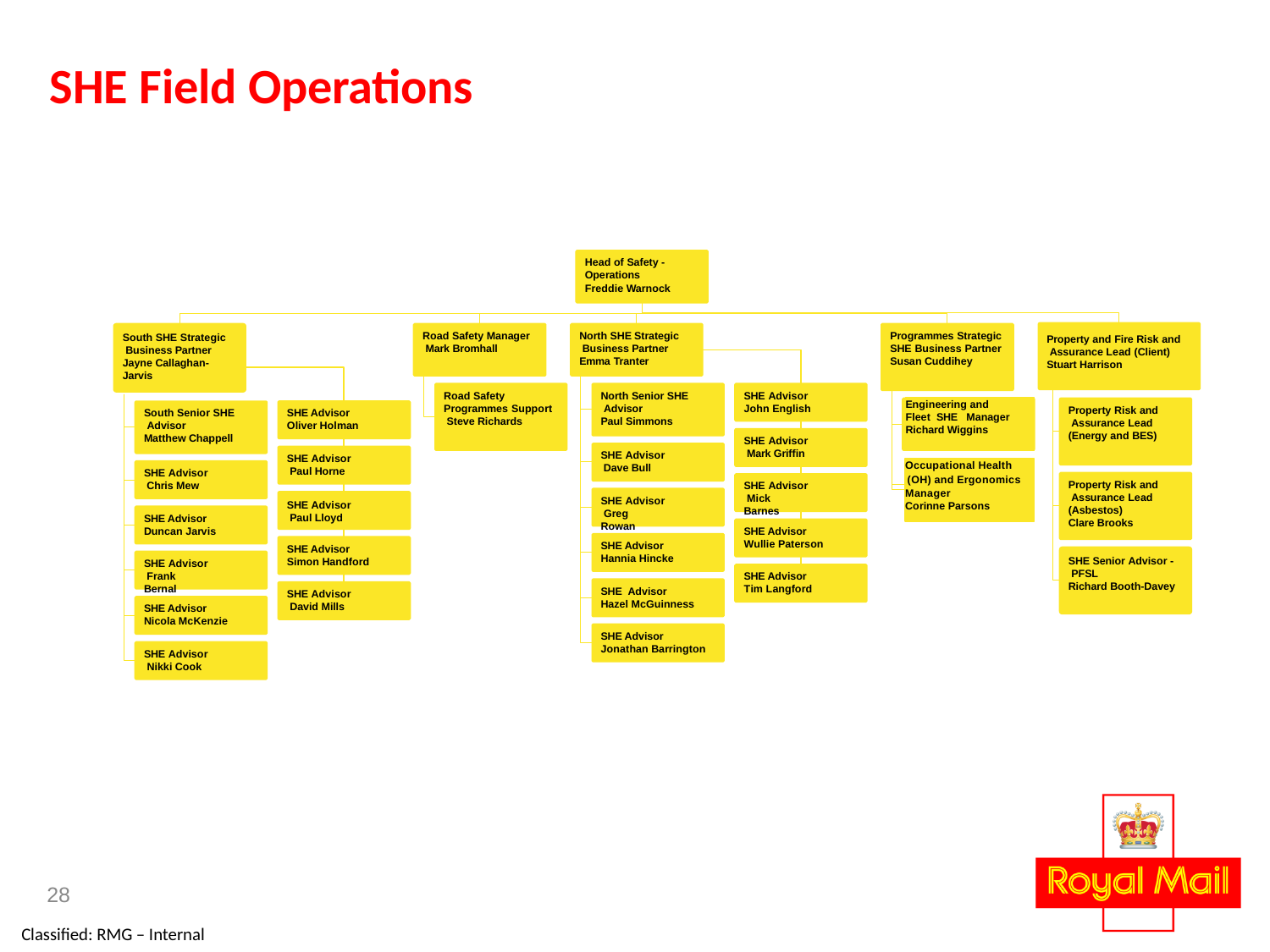

# SHE Field Operations

Head of Safety -  Operations  Freddie Warnock

Road Safety Manager  Mark Bromhall
North SHE Strategic  Business Partner  Emma Tranter
Programmes Strategic  SHE Business Partner  Susan Cuddihey
South SHE Strategic  Business Partner  Jayne Callaghan-  Jarvis
Property and Fire Risk and  Assurance Lead (Client)  Stuart Harrison

Road Safety  Programmes Support  Steve Richards
North Senior SHE  Advisor
Paul Simmons
SHE Advisor  John English

Engineering and Fleet  SHE Manager  Richard Wiggins

Property Risk and  Assurance Lead  (Energy and BES)
South Senior SHE  Advisor
Matthew Chappell
SHE Advisor  Oliver Holman

SHE Advisor  Paul Horne

SHE Advisor  Paul Lloyd

SHE Advisor  Mark Griffin

SHE Advisor  Dave Bull
Occupational Health

SHE Advisor  Chris Mew
     (OH) and Ergonomics

Property Risk and  Assurance Lead  (Asbestos)
Clare Brooks
SHE Advisor  Mick Barnes
Manager
Corinne Parsons

SHE Advisor  Greg Rowan

SHE Advisor  Duncan Jarvis

SHE Advisor  Wullie Paterson

SHE Advisor  Hannia Hincke
SHE Advisor  Simon Handford

SHE Senior Advisor -  PFSL
Richard Booth-Davey
SHE Advisor  Frank Bernal

SHE Advisor  Tim Langford

SHE Advisor  Hazel McGuinness
SHE Advisor  David Mills

SHE Advisor  Nicola McKenzie

SHE Advisor  Jonathan Barrington

SHE Advisor  Nikki Cook
28